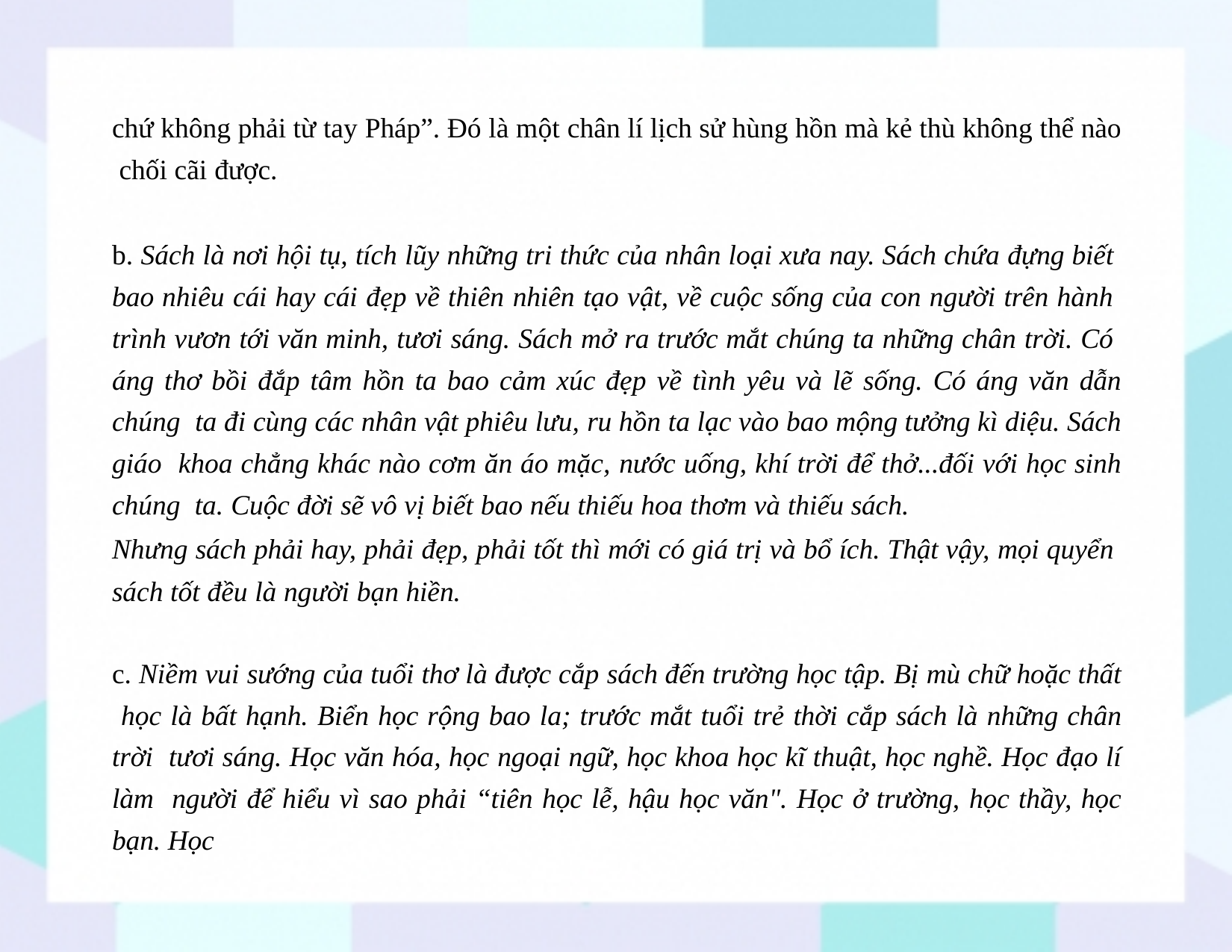

chứ không phải từ tay Pháp”. Đó là một chân lí lịch sử hùng hồn mà kẻ thù không thể nào  chối cãi được.

b. Sách là nơi hội tụ, tích lũy những tri thức của nhân loại xưa nay. Sách chứa đựng biết  bao nhiêu cái hay cái đẹp về thiên nhiên tạo vật, về cuộc sống của con người trên hành  trình vươn tới văn minh, tươi sáng. Sách mở ra trước mắt chúng ta những chân trời. Có  áng thơ bồi đắp tâm hồn ta bao cảm xúc đẹp về tình yêu và lẽ sống. Có áng văn dẫn chúng  ta đi cùng các nhân vật phiêu lưu, ru hồn ta lạc vào bao mộng tưởng kì diệu. Sách giáo  khoa chẳng khác nào cơm ăn áo mặc, nước uống, khí trời để thở...đối với học sinh chúng  ta. Cuộc đời sẽ vô vị biết bao nếu thiếu hoa thơm và thiếu sách.
Nhưng sách phải hay, phải đẹp, phải tốt thì mới có giá trị và bổ ích. Thật vậy, mọi quyển  sách tốt đều là người bạn hiền.

c. Niềm vui sướng của tuổi thơ là được cắp sách đến trường học tập. Bị mù chữ hoặc thất  học là bất hạnh. Biển học rộng bao la; trước mắt tuổi trẻ thời cắp sách là những chân trời  tươi sáng. Học văn hóa, học ngoại ngữ, học khoa học kĩ thuật, học nghề. Học đạo lí làm  người để hiểu vì sao phải “tiên học lễ, hậu học văn". Học ở trường, học thầy, học bạn. Học